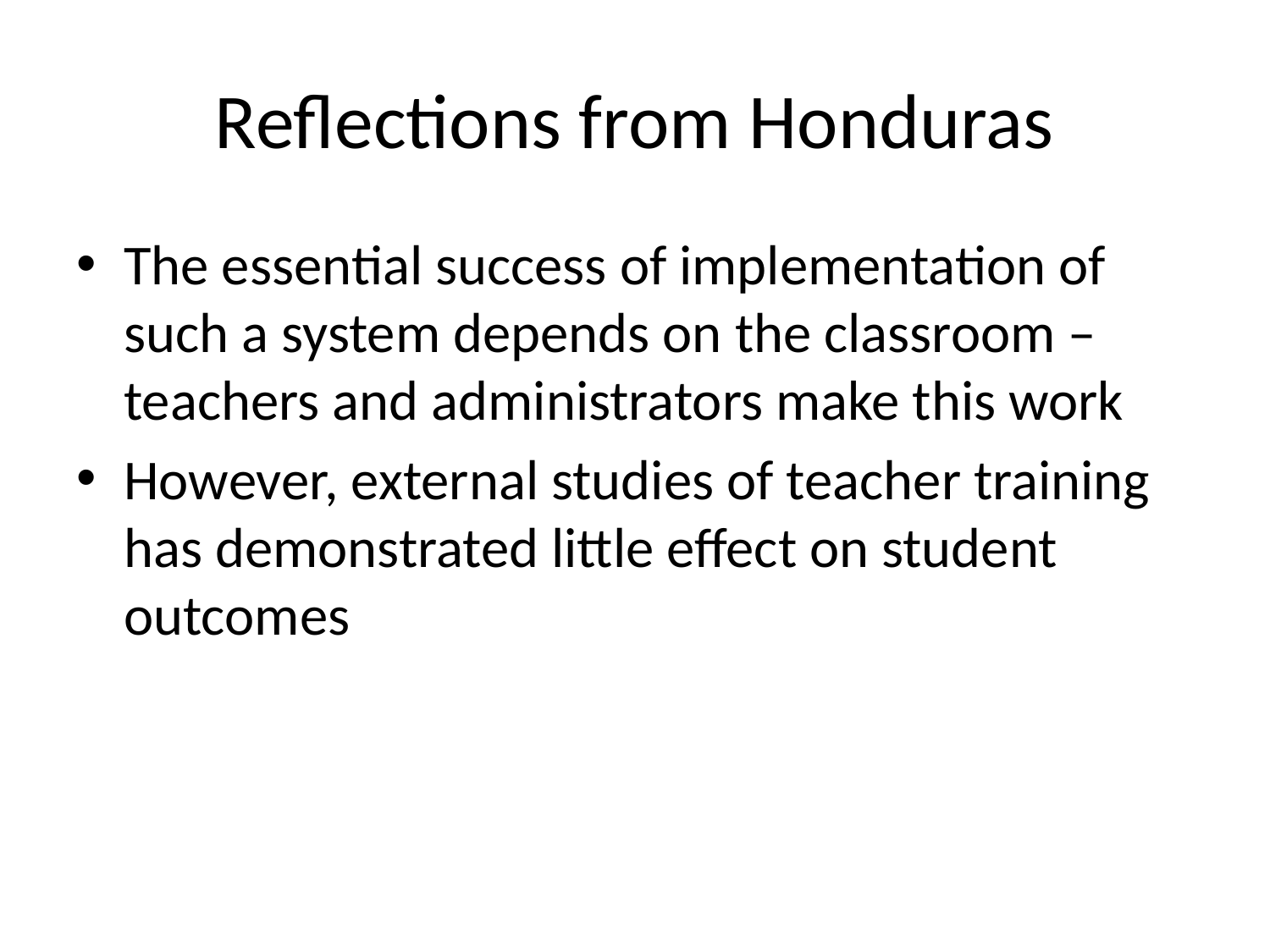

# Reflections from Honduras
The essential success of implementation of such a system depends on the classroom – teachers and administrators make this work
However, external studies of teacher training has demonstrated little effect on student outcomes